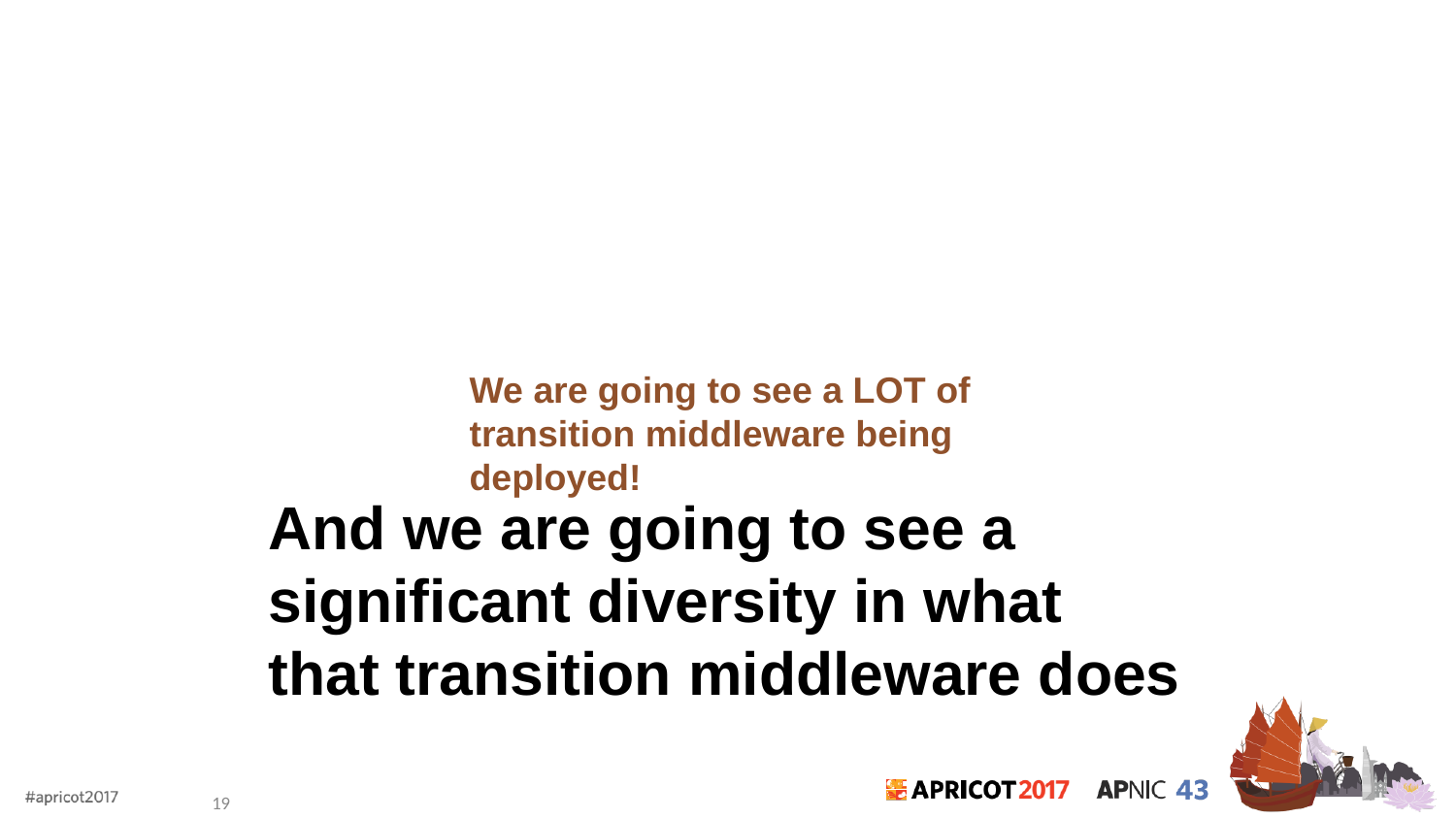

We are going to see a LOT of transition middleware being deployed!
And we are going to see a significant diversity in what that transition middleware does
19